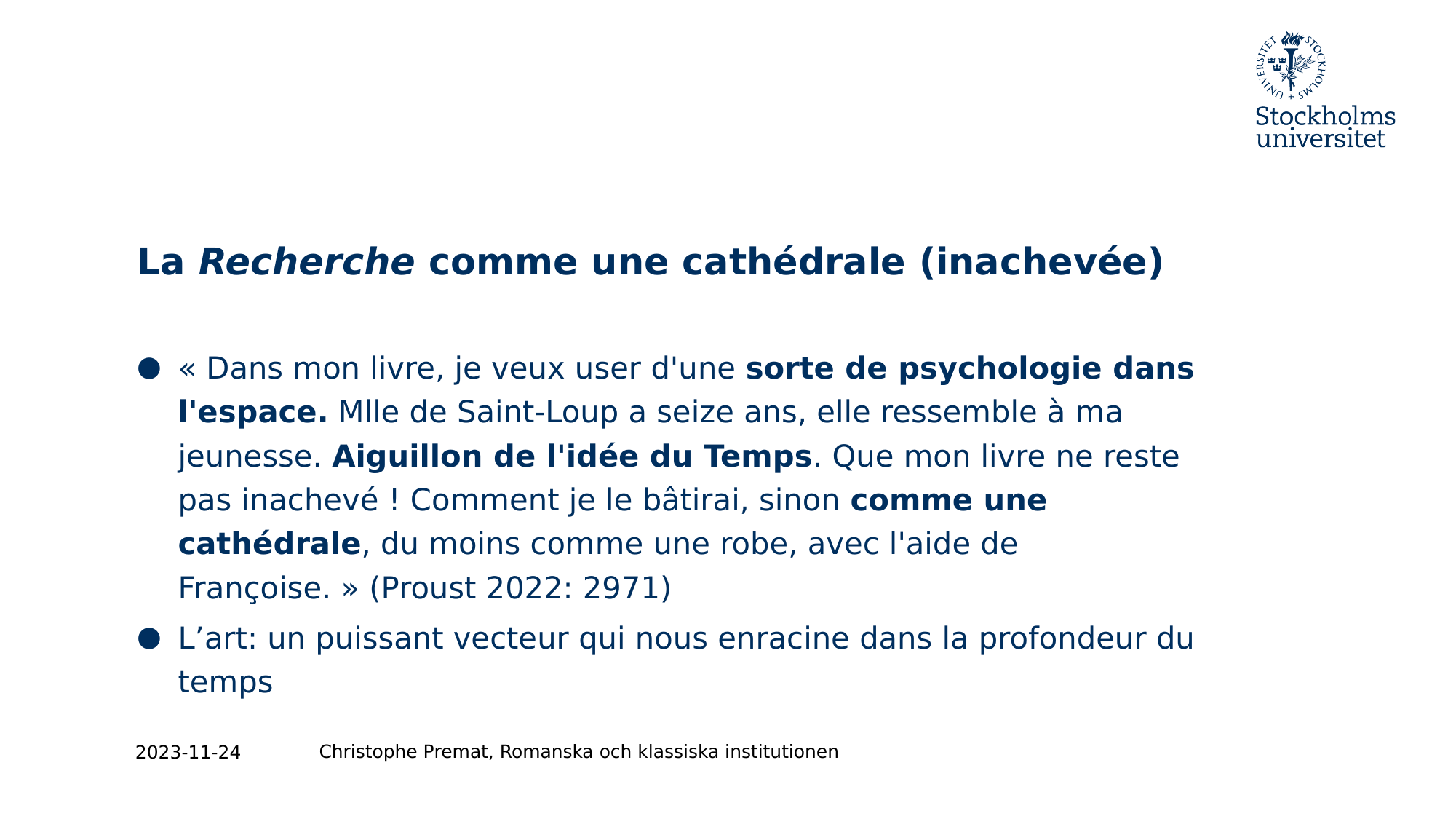

# La Recherche comme une cathédrale (inachevée)
« Dans mon livre, je veux user d'une sorte de psychologie dans l'espace. Mlle de Saint-Loup a seize ans, elle ressemble à ma jeunesse. Aiguillon de l'idée du Temps. Que mon livre ne reste pas inachevé ! Comment je le bâtirai, sinon comme une cathédrale, du moins comme une robe, avec l'aide de Françoise. » (Proust 2022: 2971)
L’art: un puissant vecteur qui nous enracine dans la profondeur du temps
2023-11-24
Christophe Premat, Romanska och klassiska institutionen